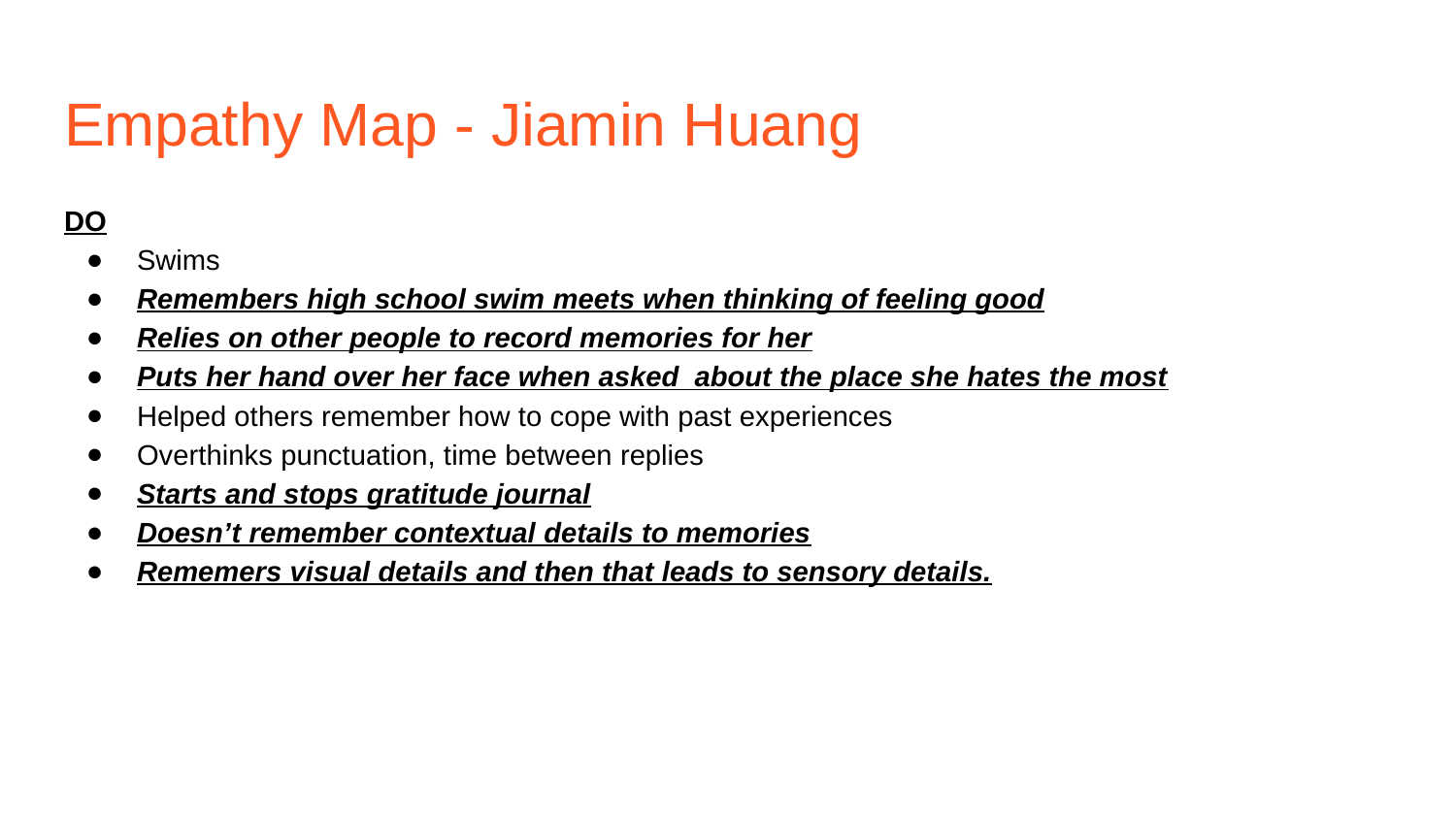

# Empathy Map - Jiamin Huang
DO
Swims
Remembers high school swim meets when thinking of feeling good
Relies on other people to record memories for her
Puts her hand over her face when asked  about the place she hates the most
Helped others remember how to cope with past experiences
Overthinks punctuation, time between replies
Starts and stops gratitude journal
Doesn’t remember contextual details to memories
Rememers visual details and then that leads to sensory details.